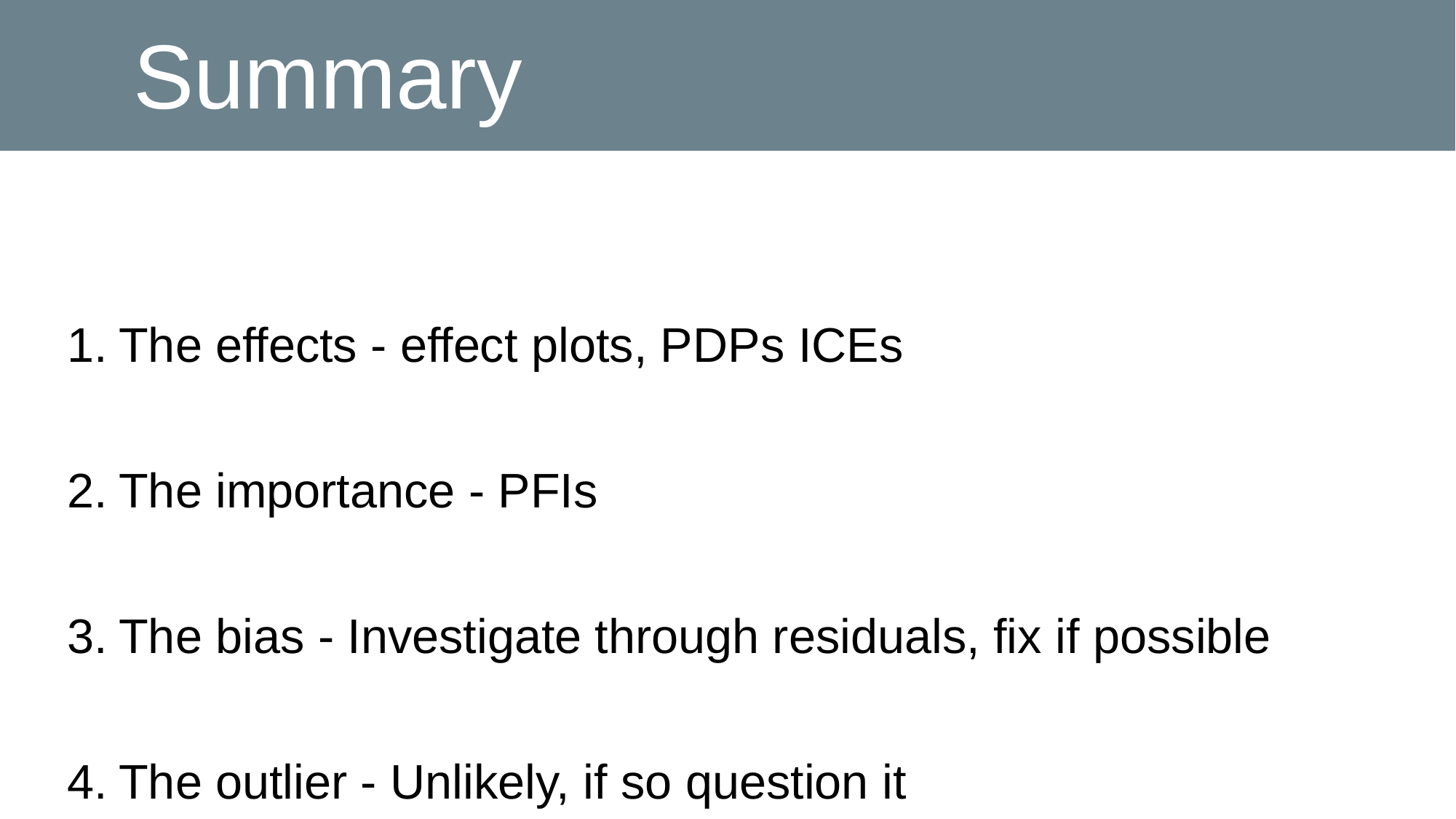

# Summary

The effects - effect plots, PDPs ICEs
The importance - PFIs
The bias - Investigate through residuals, fix if possible
The outlier - Unlikely, if so question it